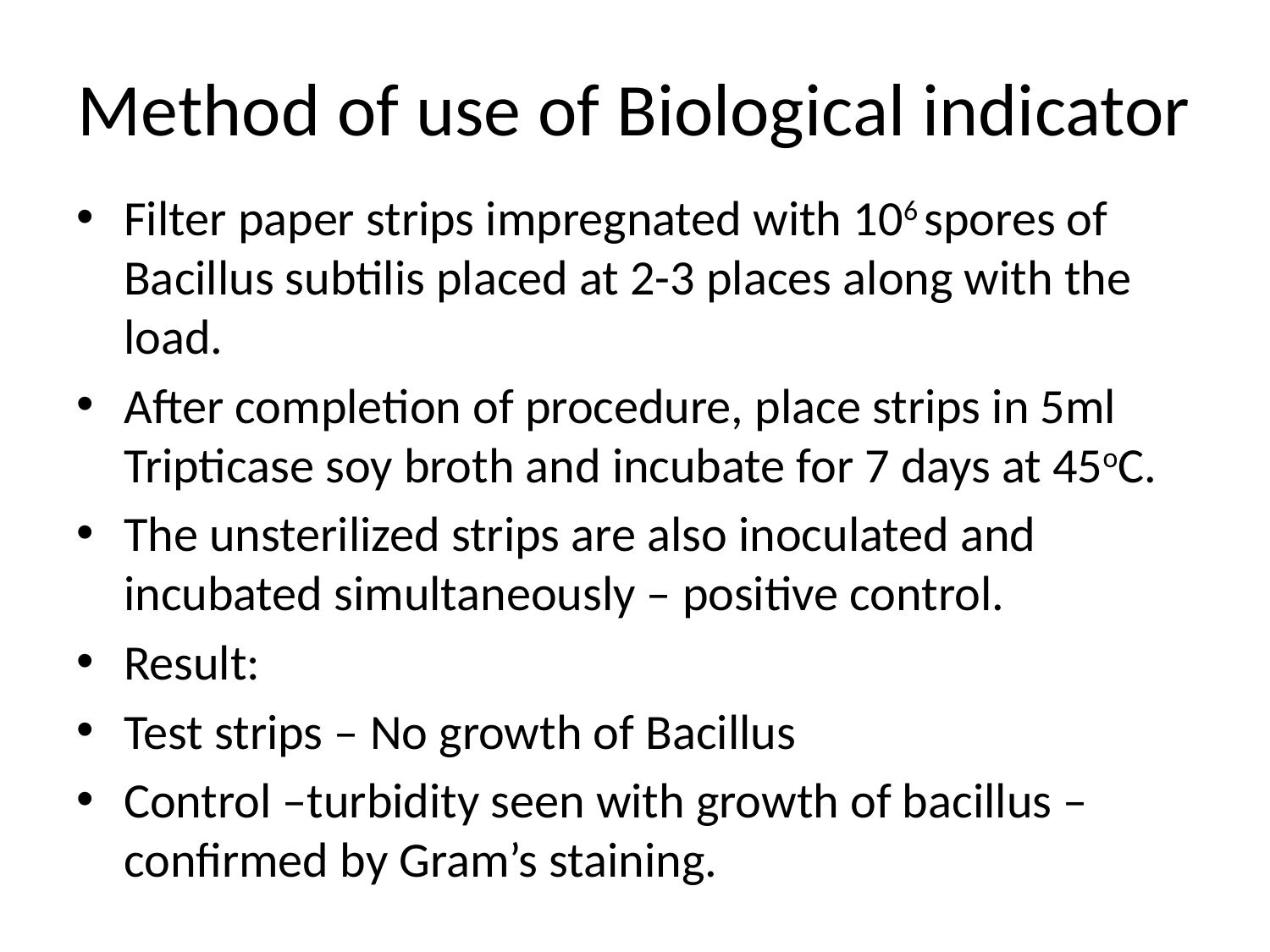

# Method of use of Biological indicator
Filter paper strips impregnated with 106 spores of Bacillus subtilis placed at 2-3 places along with the load.
After completion of procedure, place strips in 5ml Tripticase soy broth and incubate for 7 days at 45oC.
The unsterilized strips are also inoculated and incubated simultaneously – positive control.
Result:
Test strips – No growth of Bacillus
Control –turbidity seen with growth of bacillus – confirmed by Gram’s staining.